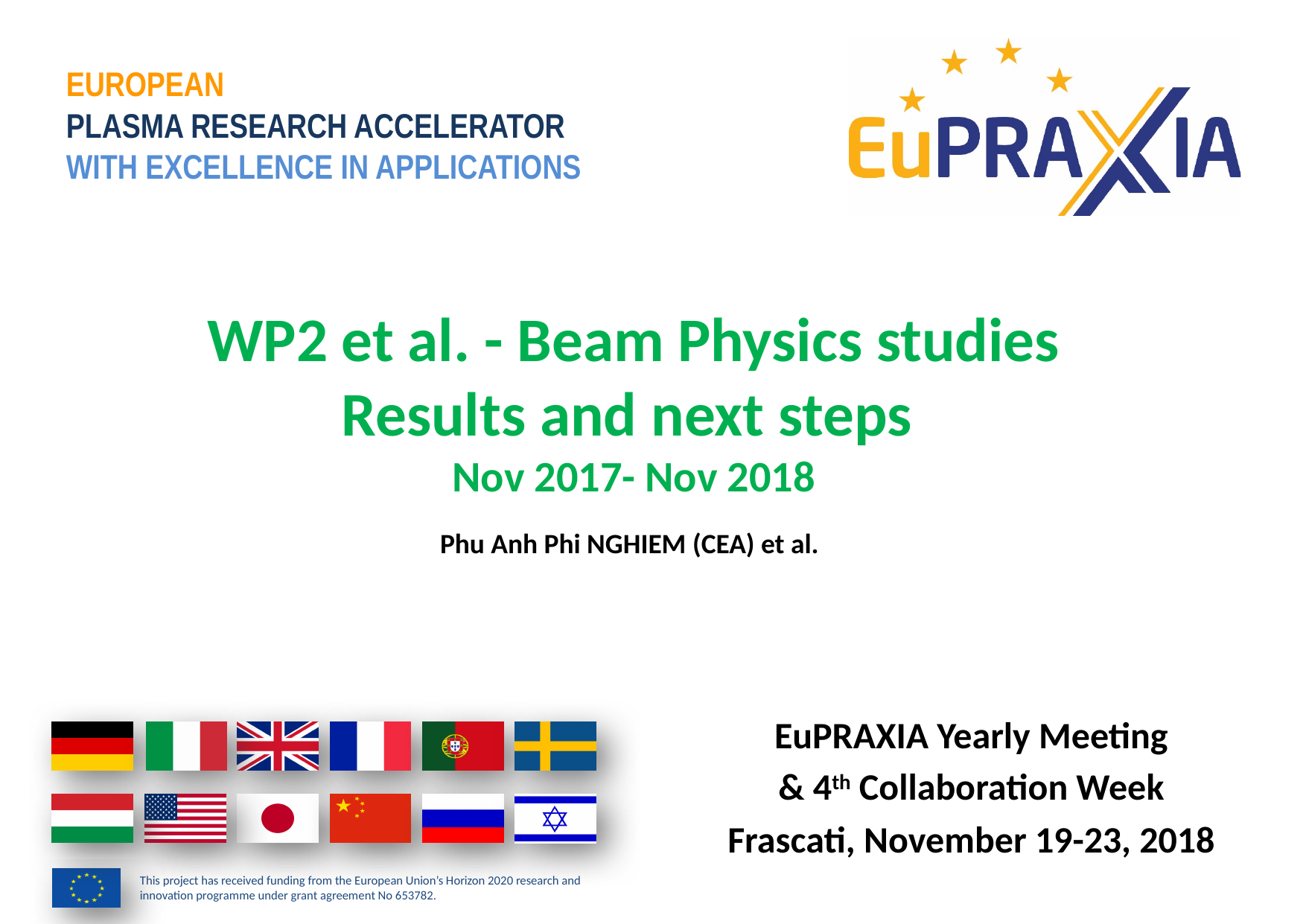

WP2 et al. - Beam Physics studies
Results and next steps
Nov 2017- Nov 2018
Phu Anh Phi NGHIEM (CEA) et al.
EuPRAXIA Yearly Meeting
& 4th Collaboration Week
Frascati, November 19-23, 2018